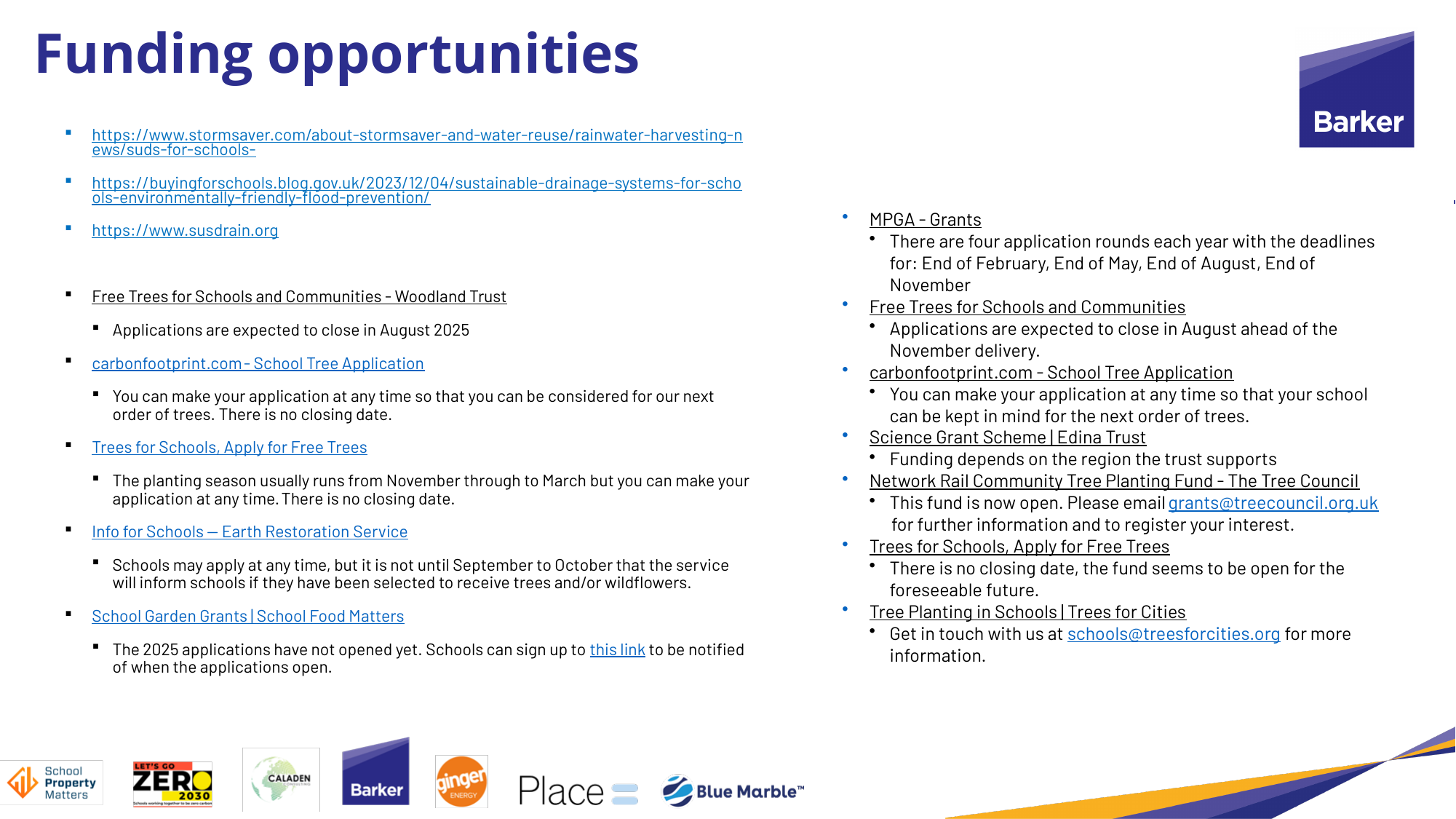

# Funding opportunities
https://www.stormsaver.com/about-stormsaver-and-water-reuse/rainwater-harvesting-news/suds-for-schools-
https://buyingforschools.blog.gov.uk/2023/12/04/sustainable-drainage-systems-for-schools-environmentally-friendly-flood-prevention/
https://www.susdrain.org

Free Trees for Schools and Communities - Woodland Trust
Applications are expected to close in August 2025
carbonfootprint.com - School Tree Application
You can make your application at any time so that you can be considered for our next order of trees. There is no closing date.
Trees for Schools, Apply for Free Trees
The planting season usually runs from November through to March but you can make your application at any time. There is no closing date.
Info for Schools — Earth Restoration Service
Schools may apply at any time, but it is not until September to October that the service will inform schools if they have been selected to receive trees and/or wildflowers.
School Garden Grants | School Food Matters
The 2025 applications have not opened yet. Schools can sign up to this link to be notified of when the applications open.

MPGA - Grants​
There are four application rounds each year with the deadlines for: End of February, End of May, End of August, End of November​
Free Trees for Schools and Communities​
Applications are expected to close in August ahead of the November delivery.​
carbonfootprint.com - School Tree Application​
You can make your application at any time so that your school can be kept in mind for the next order of trees.​
Science Grant Scheme | Edina Trust​
Funding depends on the region the trust supports ​
Network Rail Community Tree Planting Fund - The Tree Council​
This fund is now open. Please email grants@treecouncil.org.uk for further information and to register your interest.​
Trees for Schools, Apply for Free Trees​
There is no closing date, the fund seems to be open for the foreseeable future. ​
Tree Planting in Schools | Trees for Cities​
Get in touch with us at schools@treesforcities.org for more information.​